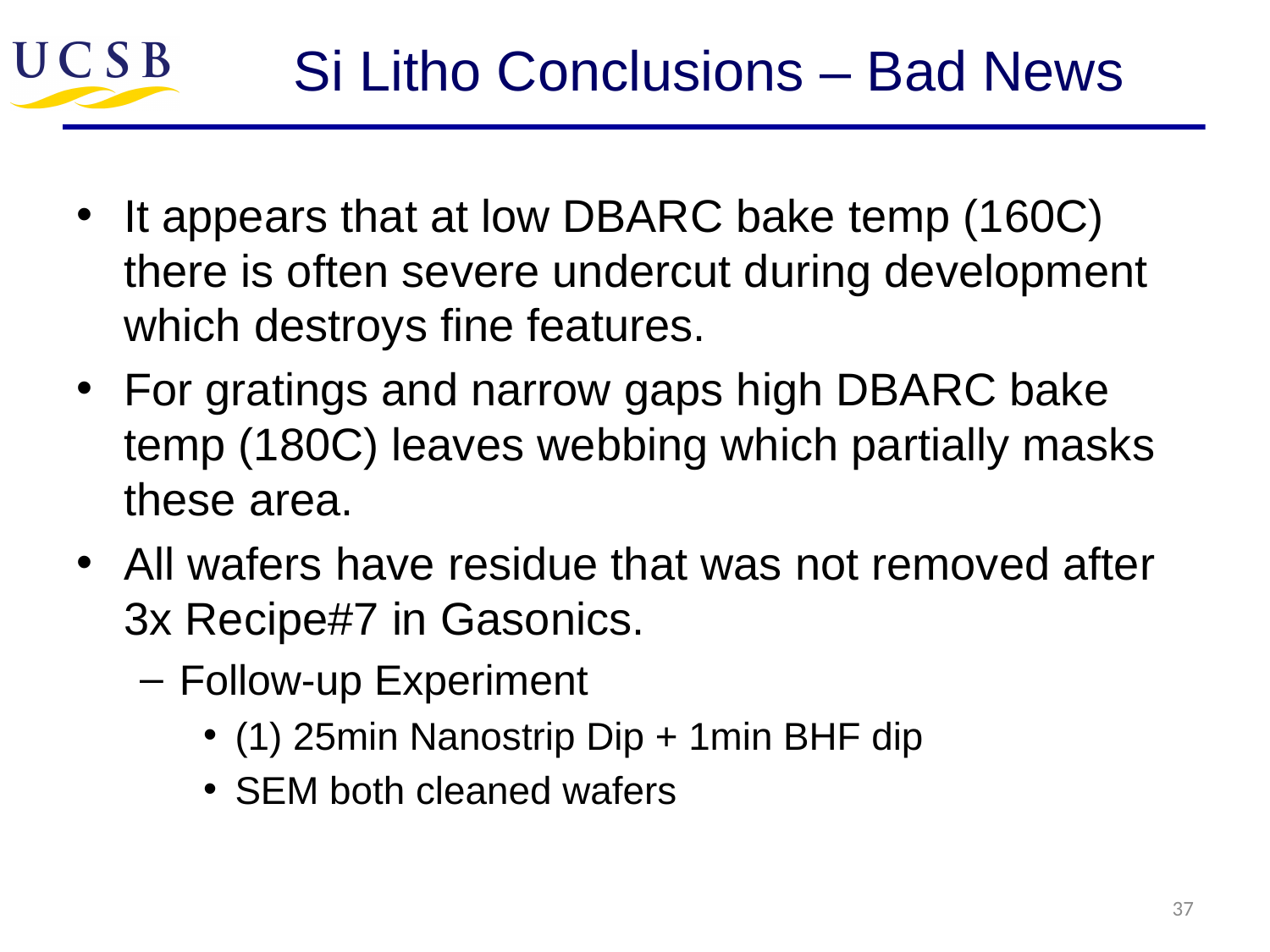

# Si Litho Conclusions – Bad News
It appears that at low DBARC bake temp (160C) there is often severe undercut during development which destroys fine features.
For gratings and narrow gaps high DBARC bake temp (180C) leaves webbing which partially masks these area.
All wafers have residue that was not removed after 3x Recipe#7 in Gasonics.
Follow-up Experiment
(1) 25min Nanostrip Dip + 1min BHF dip
SEM both cleaned wafers

37